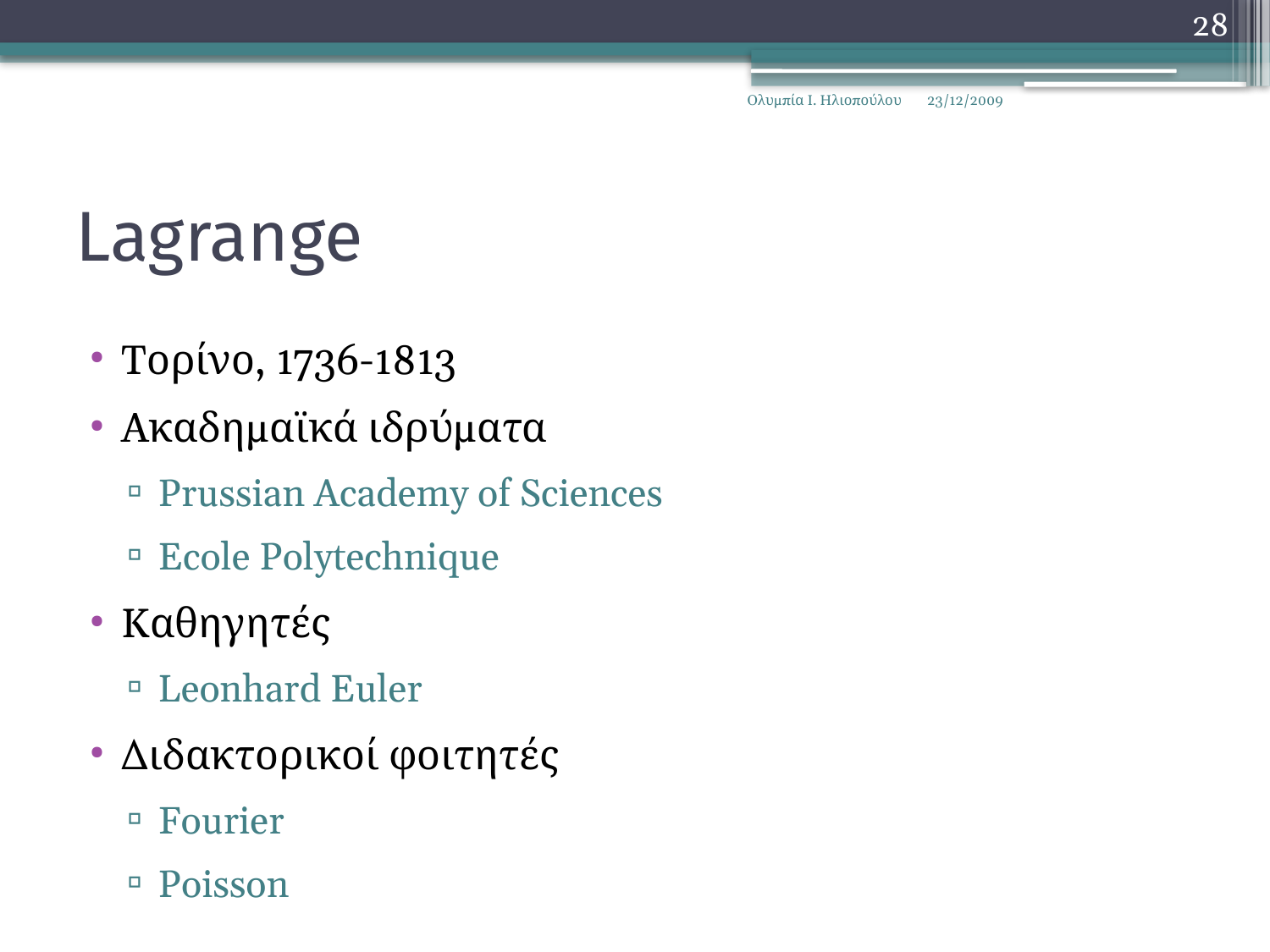

28
Ολυμπία Ι. Ηλιοπούλου
23/12/2009
# Lagrange
Τορίνο, 1736-1813
Ακαδημαϊκά ιδρύματα
Prussian Academy of Sciences
Ecole Polytechnique
Καθηγητές
Leonhard Euler
Διδακτορικοί φοιτητές
Fourier
Poisson